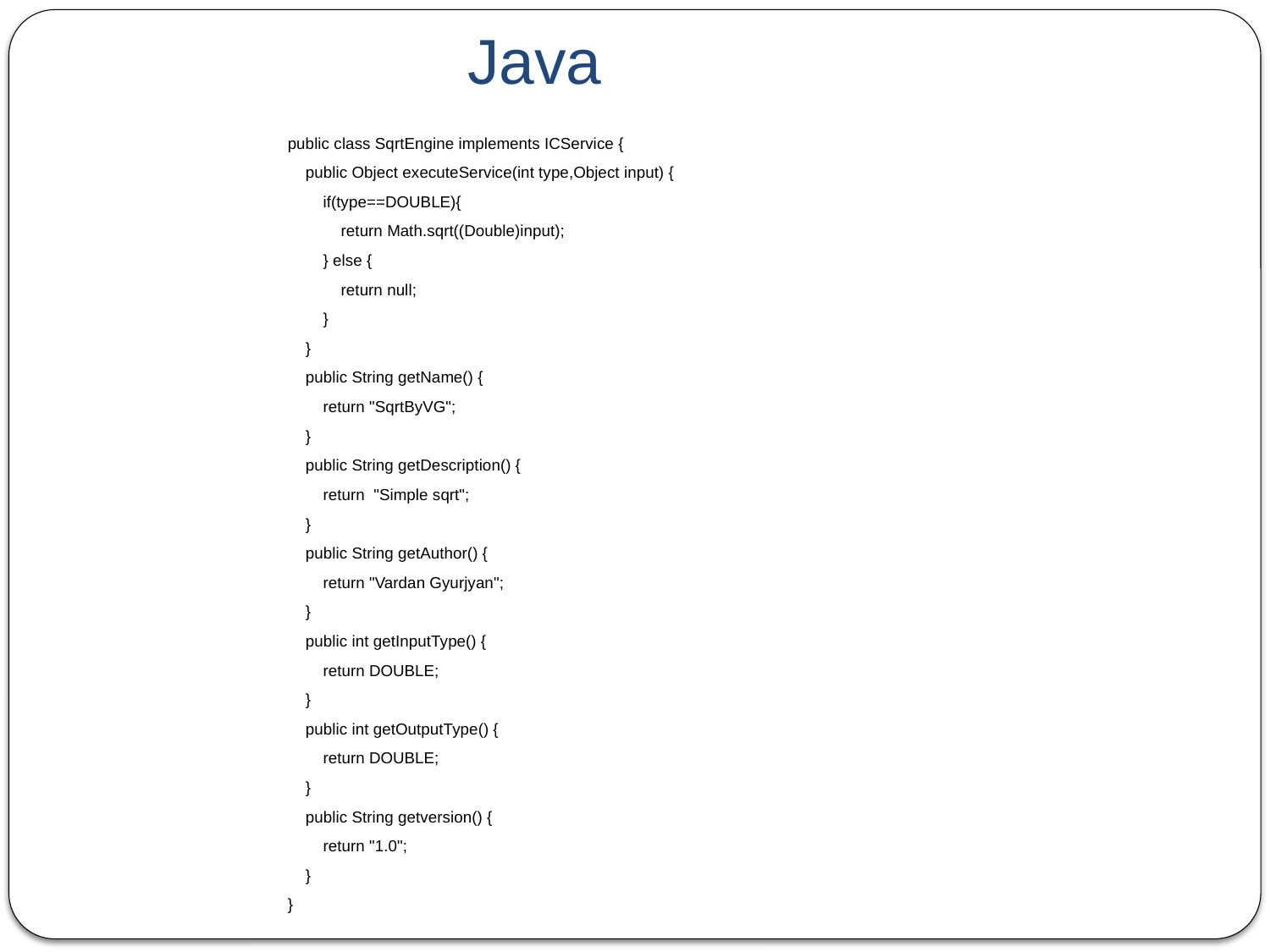

# Java
public class SqrtEngine implements ICService {
    public Object executeService(int type,Object input) {
        if(type==DOUBLE){
            return Math.sqrt((Double)input);
        } else {
            return null;
        }
    }
    public String getName() {
        return "SqrtByVG";
    }
    public String getDescription() {
        return  "Simple sqrt";
    }
    public String getAuthor() {
        return "Vardan Gyurjyan";
    }
    public int getInputType() {
        return DOUBLE;
    }
    public int getOutputType() {
        return DOUBLE;
    }
    public String getversion() {
        return "1.0";
    }
}